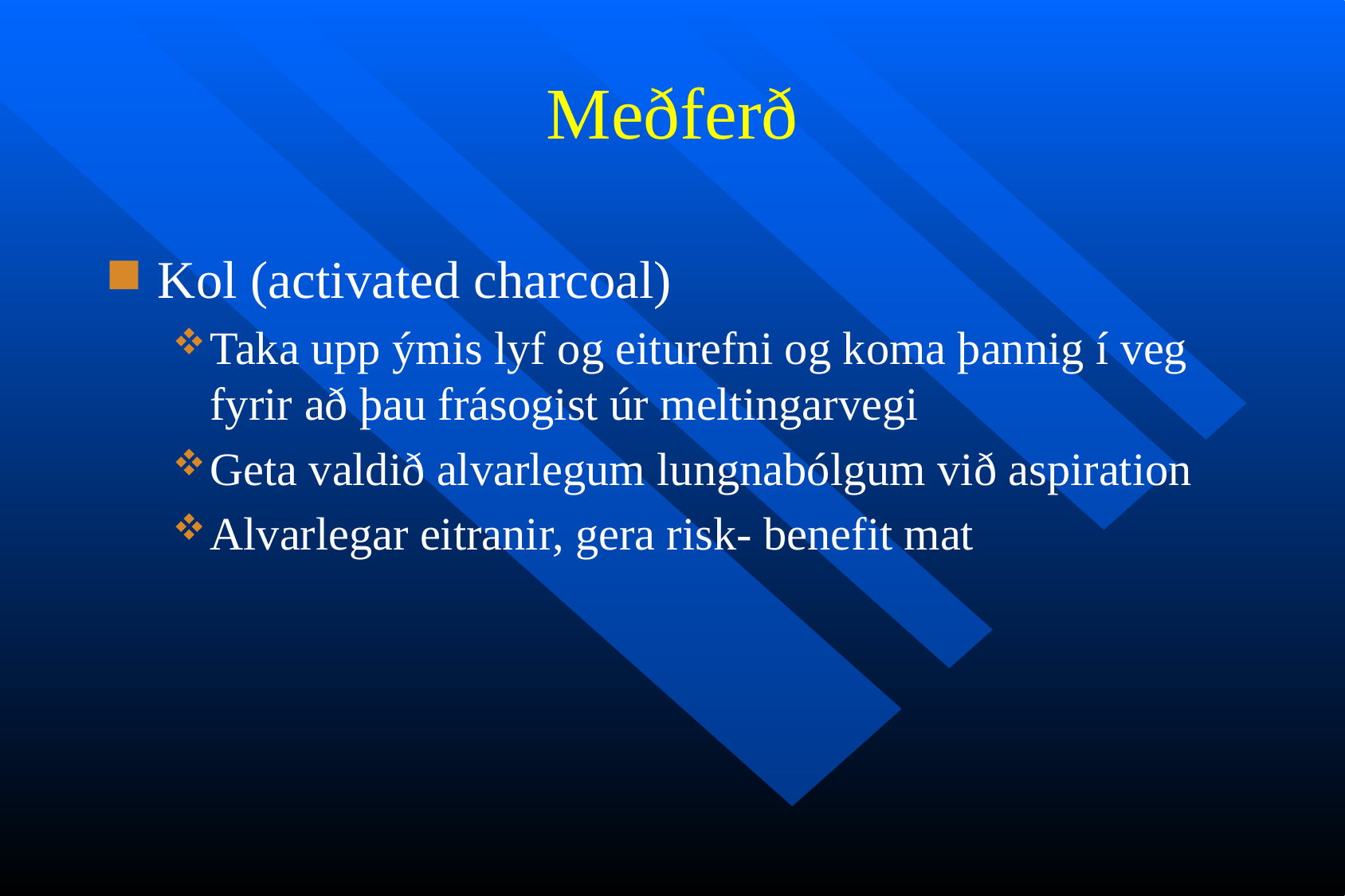

# Meðferð
Kol (activated charcoal)
Taka upp ýmis lyf og eiturefni og koma þannig í veg fyrir að þau frásogist úr meltingarvegi
Geta valdið alvarlegum lungnabólgum við aspiration
Alvarlegar eitranir, gera risk- benefit mat